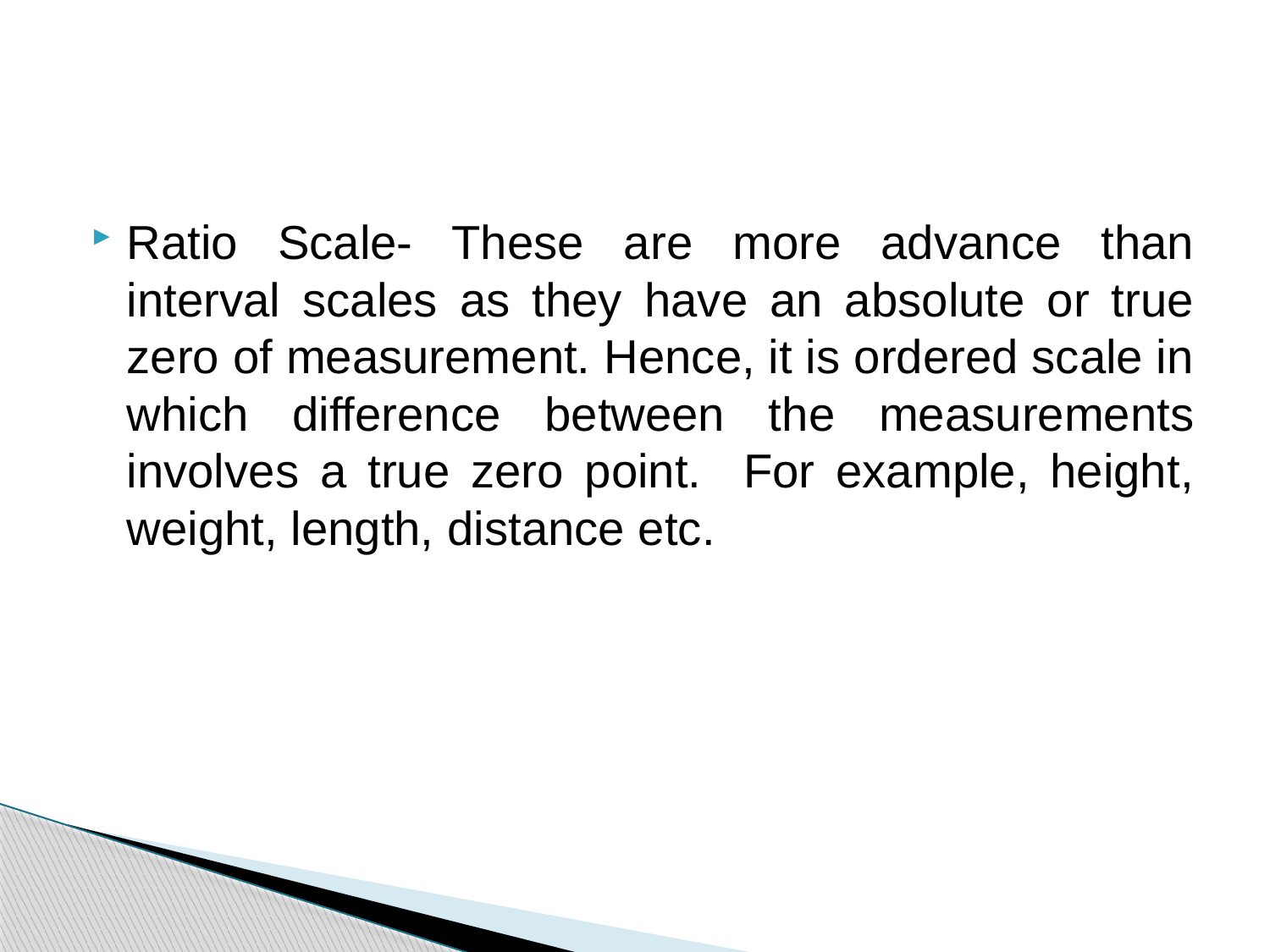

#
Ratio Scale- These are more advance than interval scales as they have an absolute or true zero of measurement. Hence, it is ordered scale in which difference between the measurements involves a true zero point.  For example, height, weight, length, distance etc.